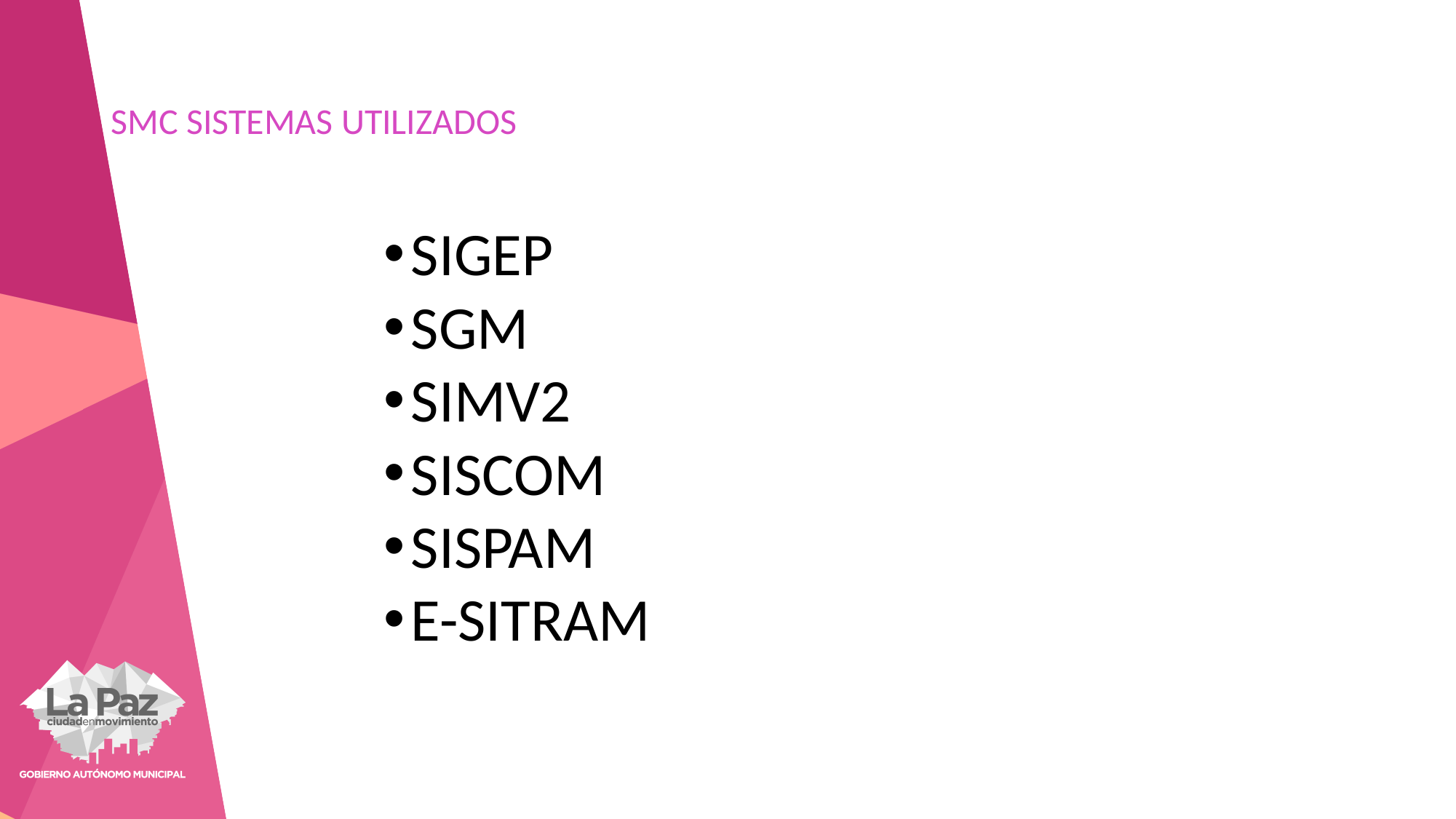

# SMC SISTEMAS UTILIZADOS
SIGEP
SGM
SIMV2
SISCOM
SISPAM
E-SITRAM